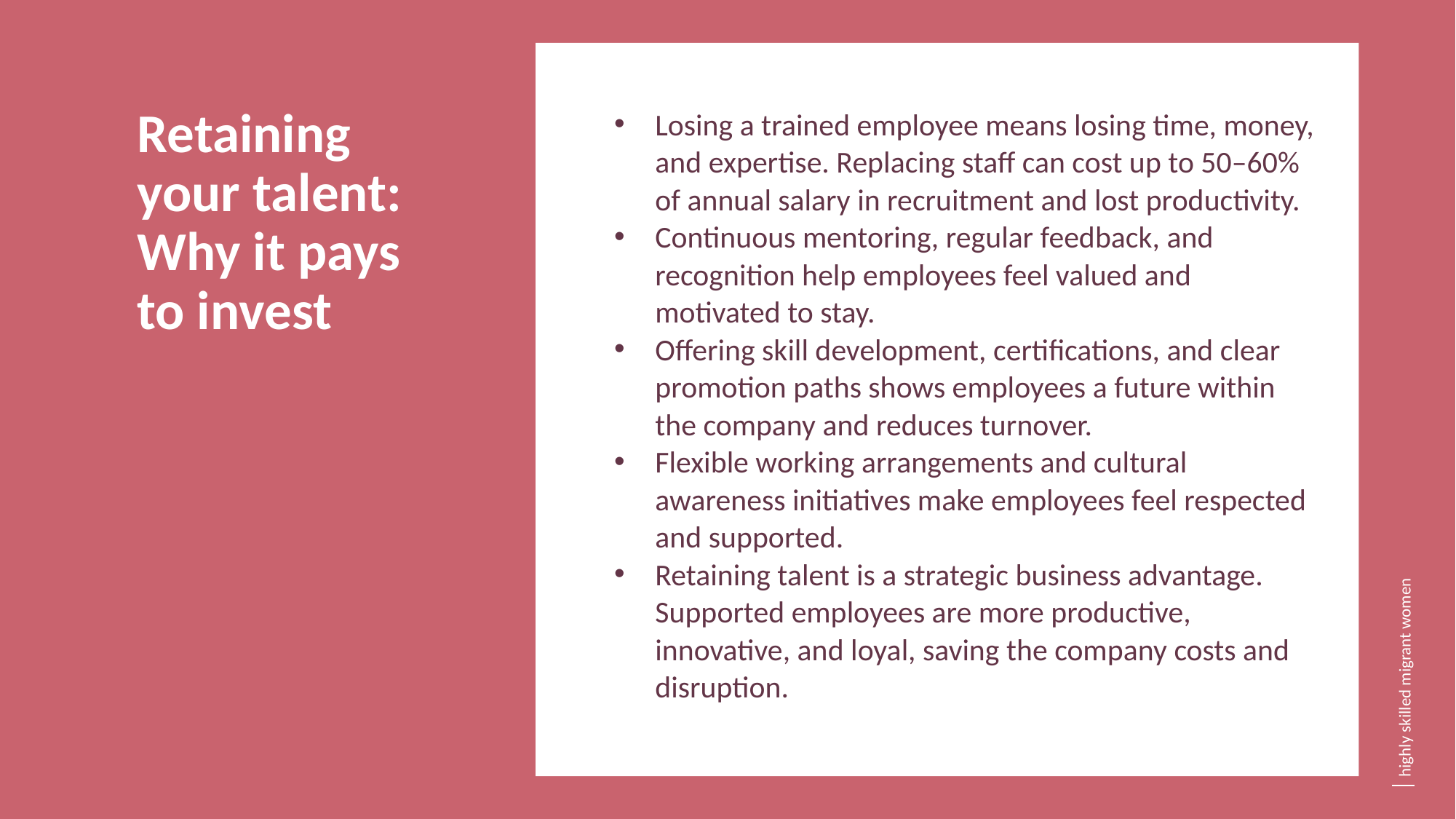

Losing a trained employee means losing time, money, and expertise. Replacing staff can cost up to 50–60% of annual salary in recruitment and lost productivity.
Continuous mentoring, regular feedback, and recognition help employees feel valued and motivated to stay.
Offering skill development, certifications, and clear promotion paths shows employees a future within the company and reduces turnover.
Flexible working arrangements and cultural awareness initiatives make employees feel respected and supported.
Retaining talent is a strategic business advantage. Supported employees are more productive, innovative, and loyal, saving the company costs and disruption.

	Retaining your talent: Why it pays to invest